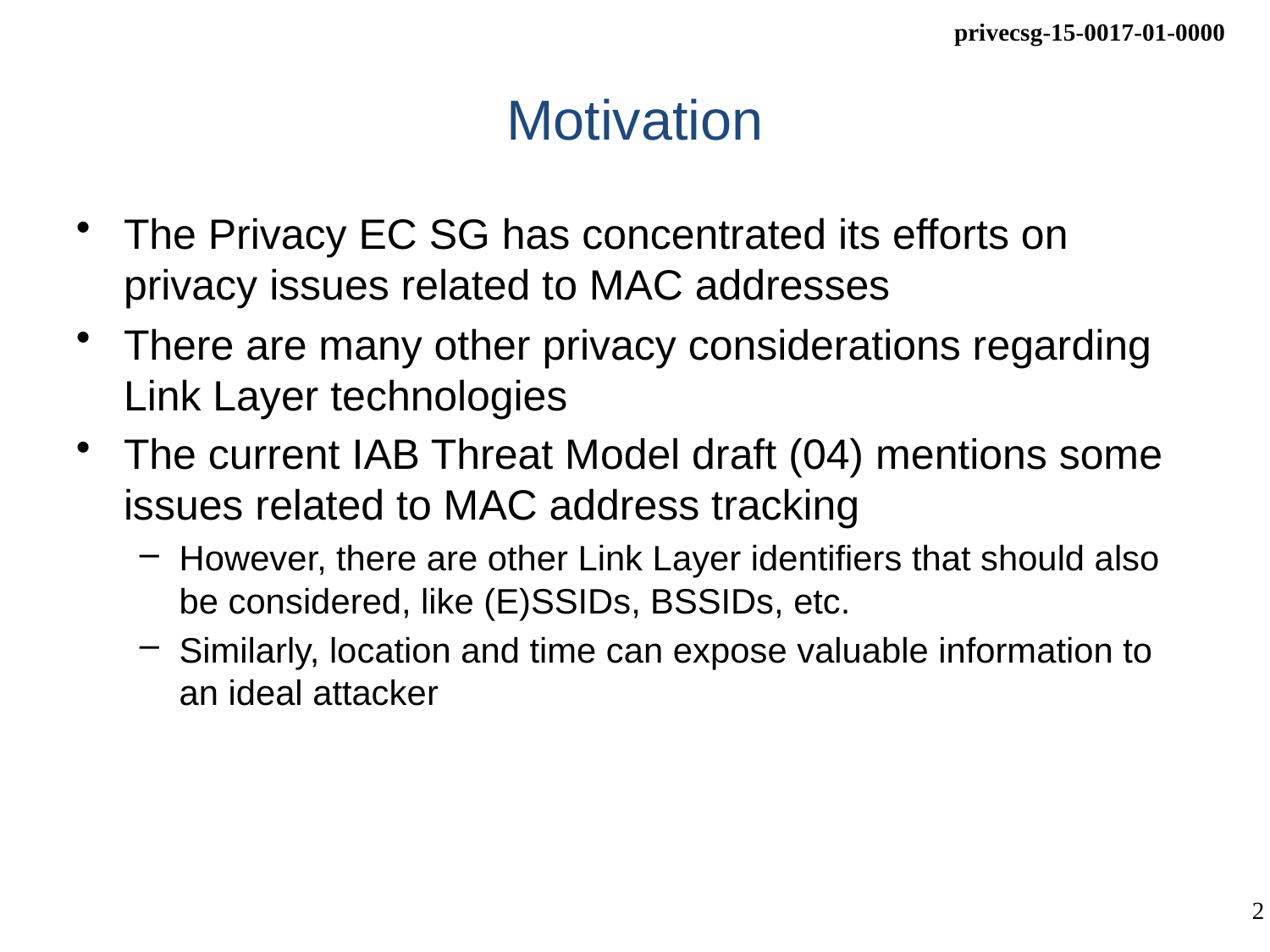

# Motivation
The Privacy EC SG has concentrated its efforts on privacy issues related to MAC addresses
There are many other privacy considerations regarding Link Layer technologies
The current IAB Threat Model draft (04) mentions some issues related to MAC address tracking
However, there are other Link Layer identifiers that should also be considered, like (E)SSIDs, BSSIDs, etc.
Similarly, location and time can expose valuable information to an ideal attacker